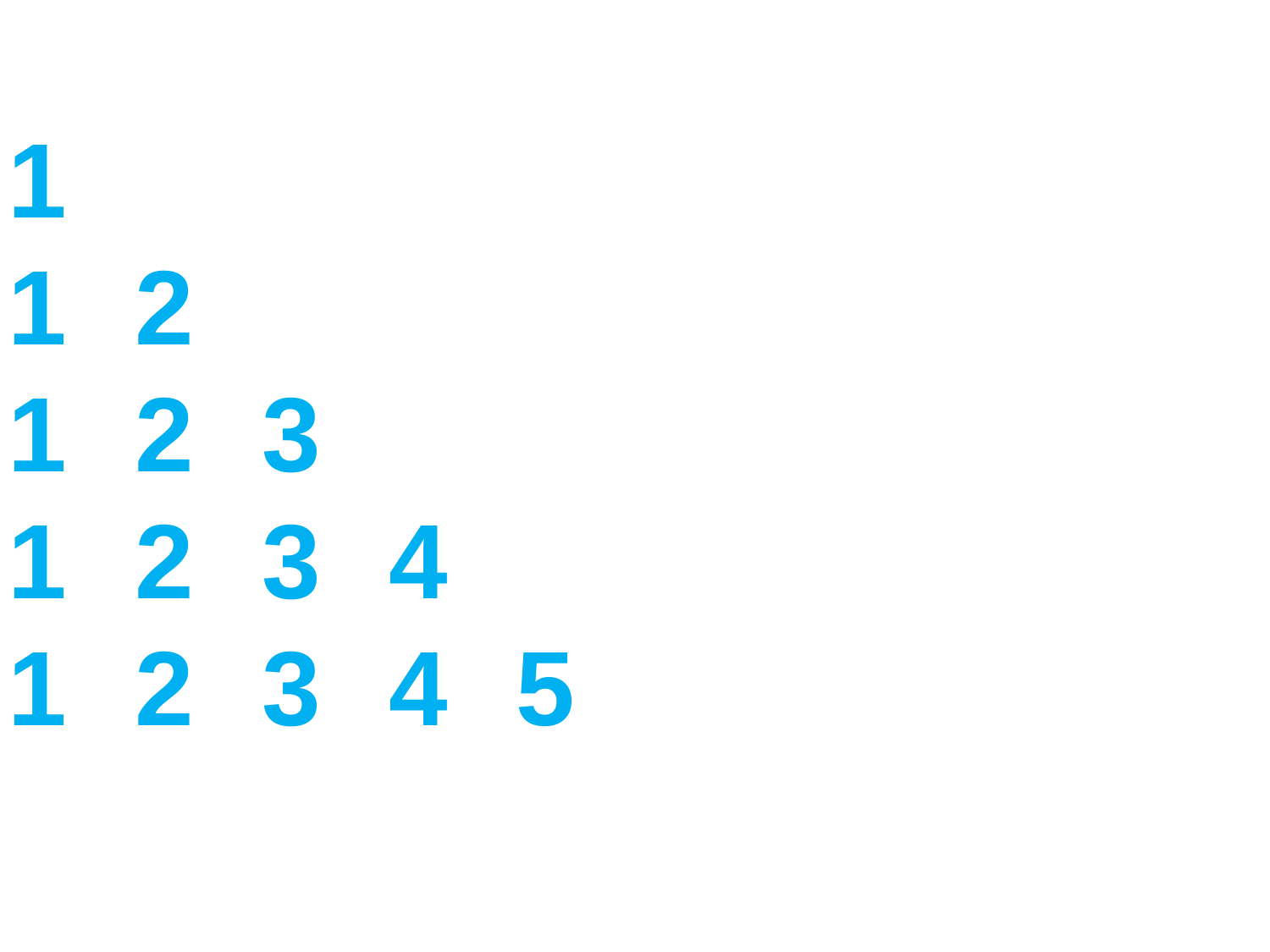

1
1	2
1	2	3
1	2	3	4
1	2	3	4	5